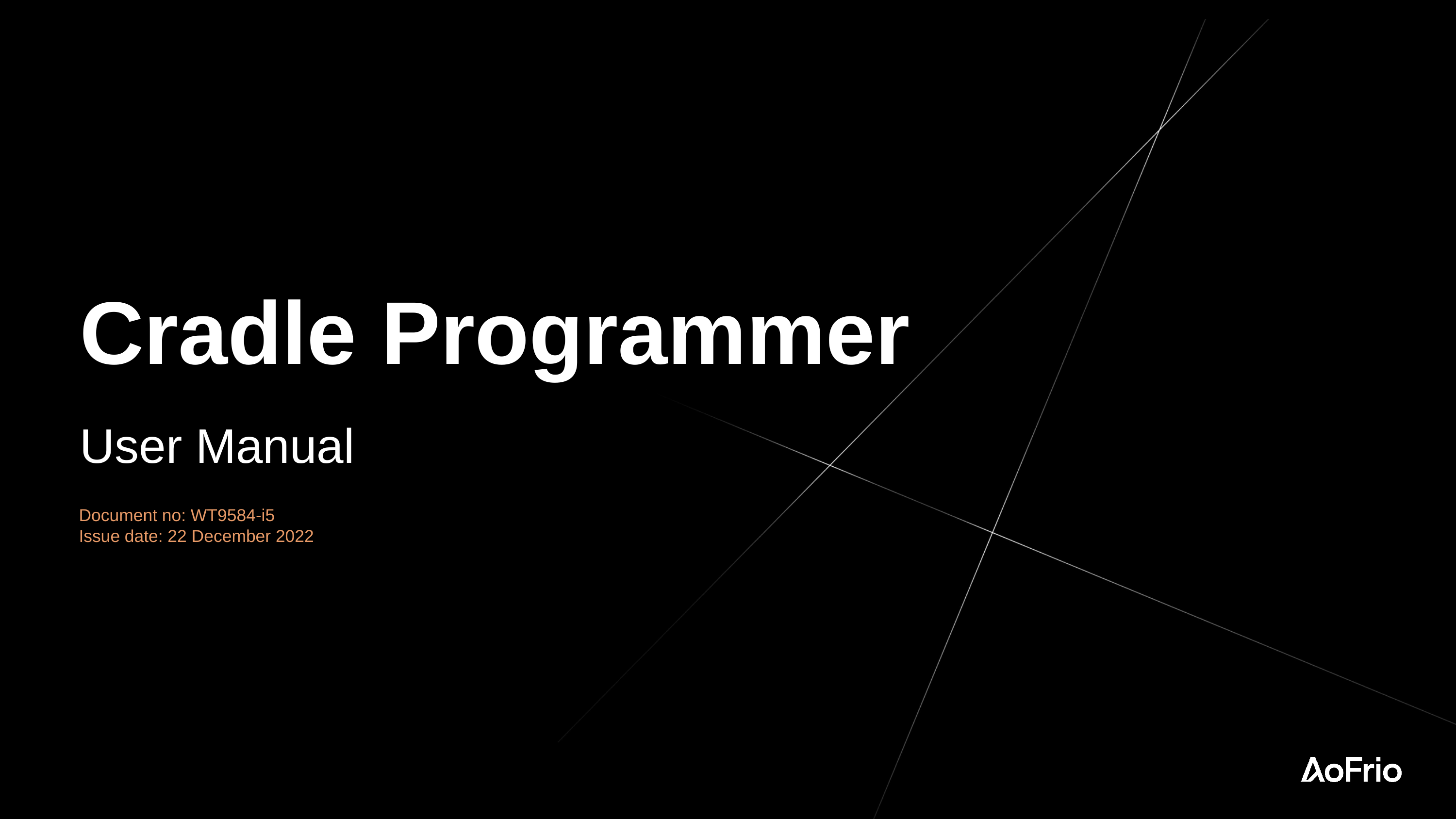

Cradle Programmer User Manual
Document no: WT9584-i5
Issue date: 22 December 2022​